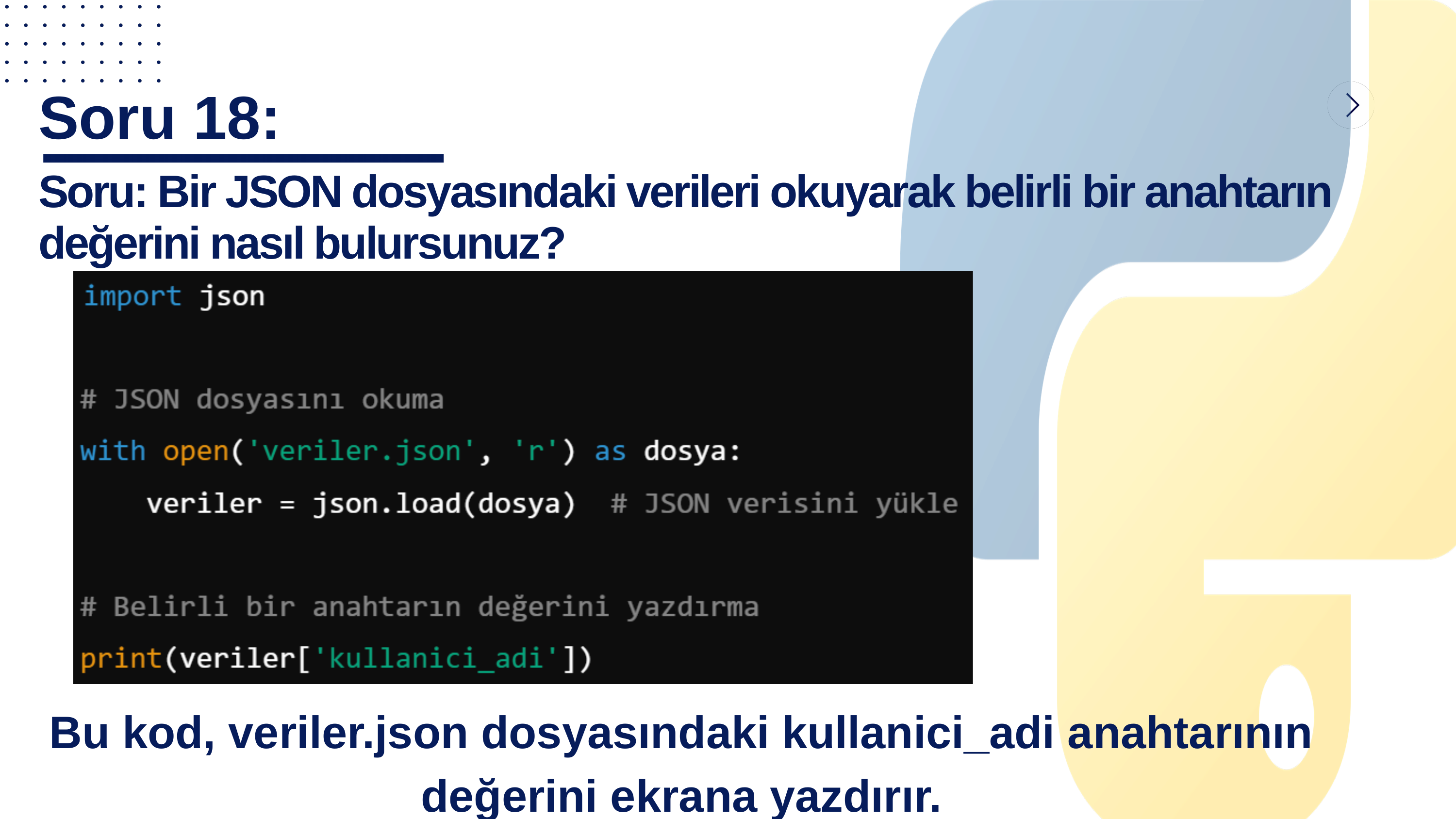

Soru 18:

Soru: Bir JSON dosyasındaki verileri okuyarak belirli bir anahtarın değerini nasıl bulursunuz?

Bu kod, veriler.json dosyasındaki kullanici_adi anahtarının değerini ekrana yazdırır.